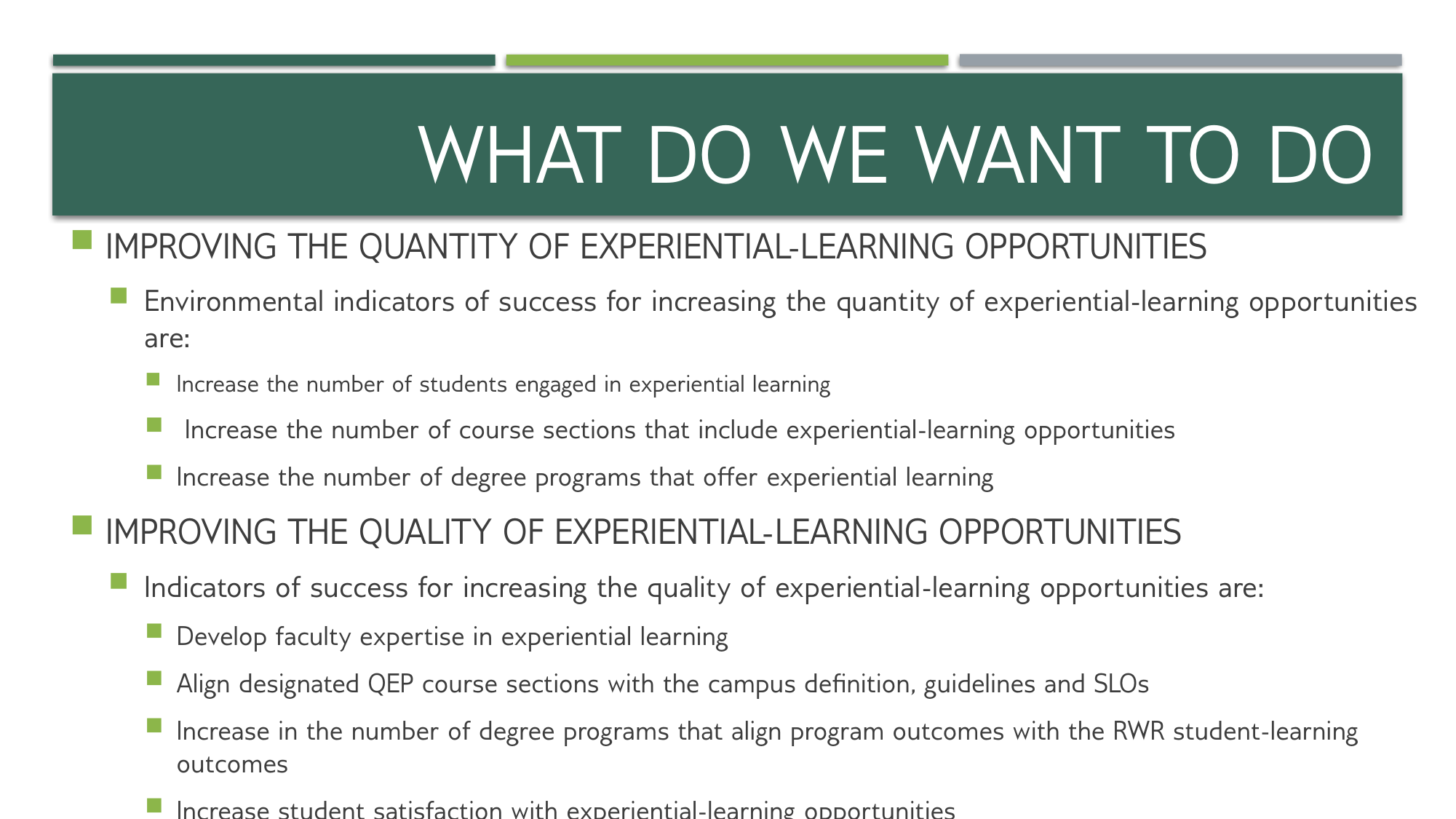

# What do we want to do
IMPROVING THE QUANTITY OF EXPERIENTIAL-LEARNING OPPORTUNITIES
Environmental indicators of success for increasing the quantity of experiential-learning opportunities are:
Increase the number of students engaged in experiential learning
 Increase the number of course sections that include experiential-learning opportunities
Increase the number of degree programs that offer experiential learning
IMPROVING THE QUALITY OF EXPERIENTIAL-LEARNING OPPORTUNITIES
Indicators of success for increasing the quality of experiential-learning opportunities are:
Develop faculty expertise in experiential learning
Align designated QEP course sections with the campus definition, guidelines and SLOs
Increase in the number of degree programs that align program outcomes with the RWR student-learning outcomes
Increase student satisfaction with experiential-learning opportunities